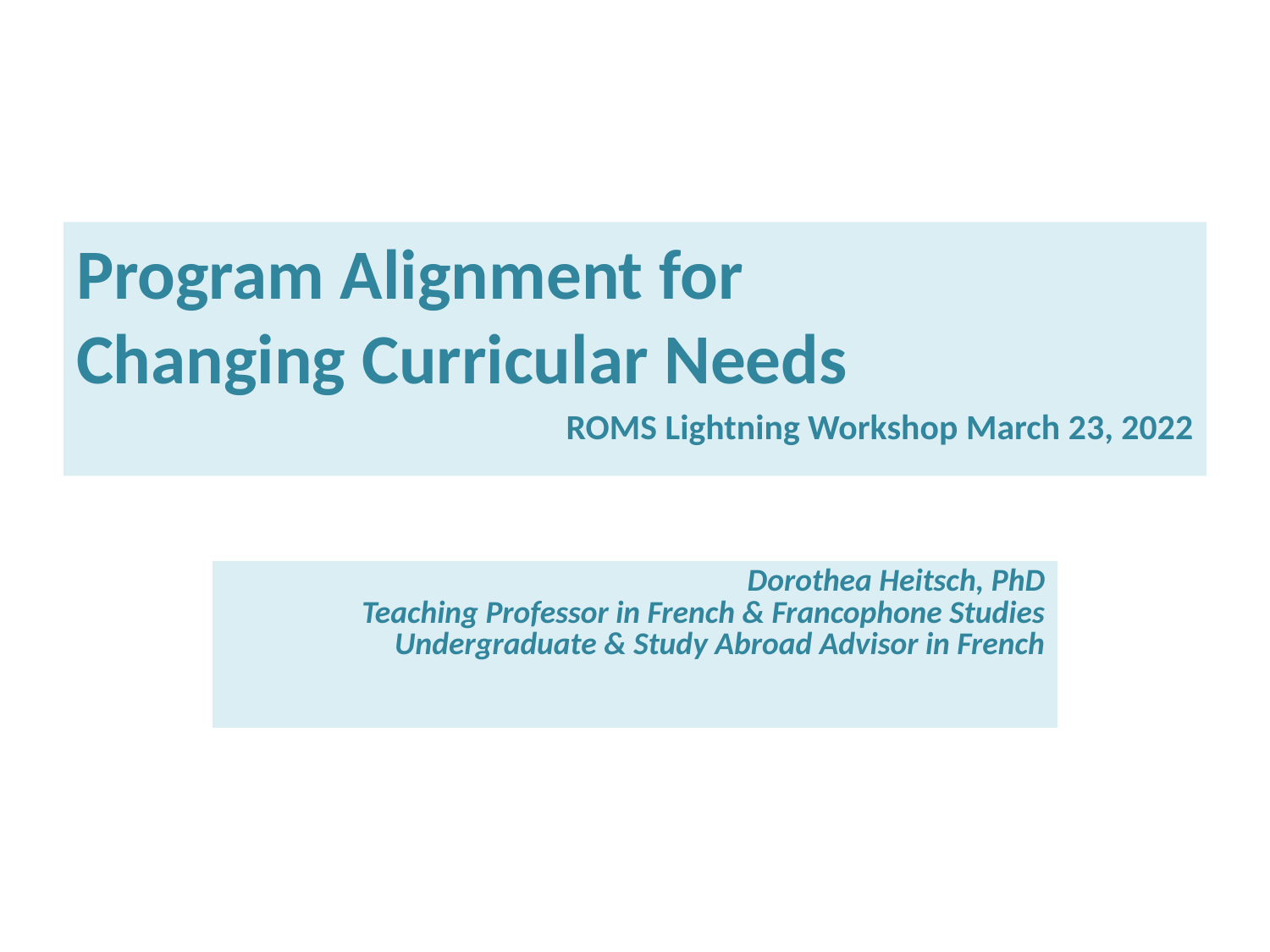

Program Alignment for
Changing Curricular Needs
ROMS Lightning Workshop March 23, 2022
| Dorothea Heitsch, PhD Teaching Professor in French & Francophone Studies Undergraduate & Study Abroad Advisor in French |
| --- |